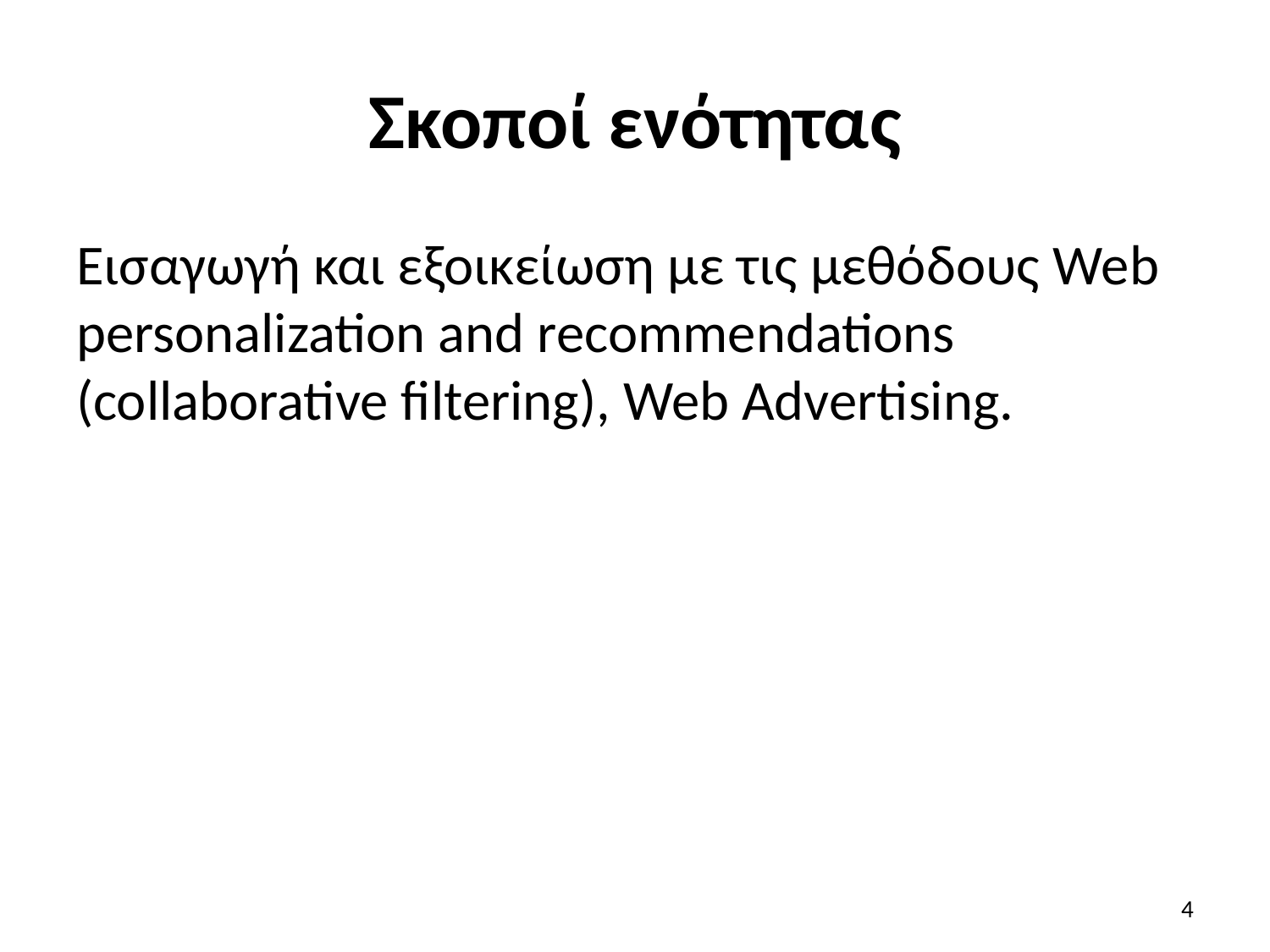

# Σκοποί ενότητας
Εισαγωγή και εξοικείωση με τις μεθόδους Web personalization and recommendations (collaborative filtering), Web Advertising.
4